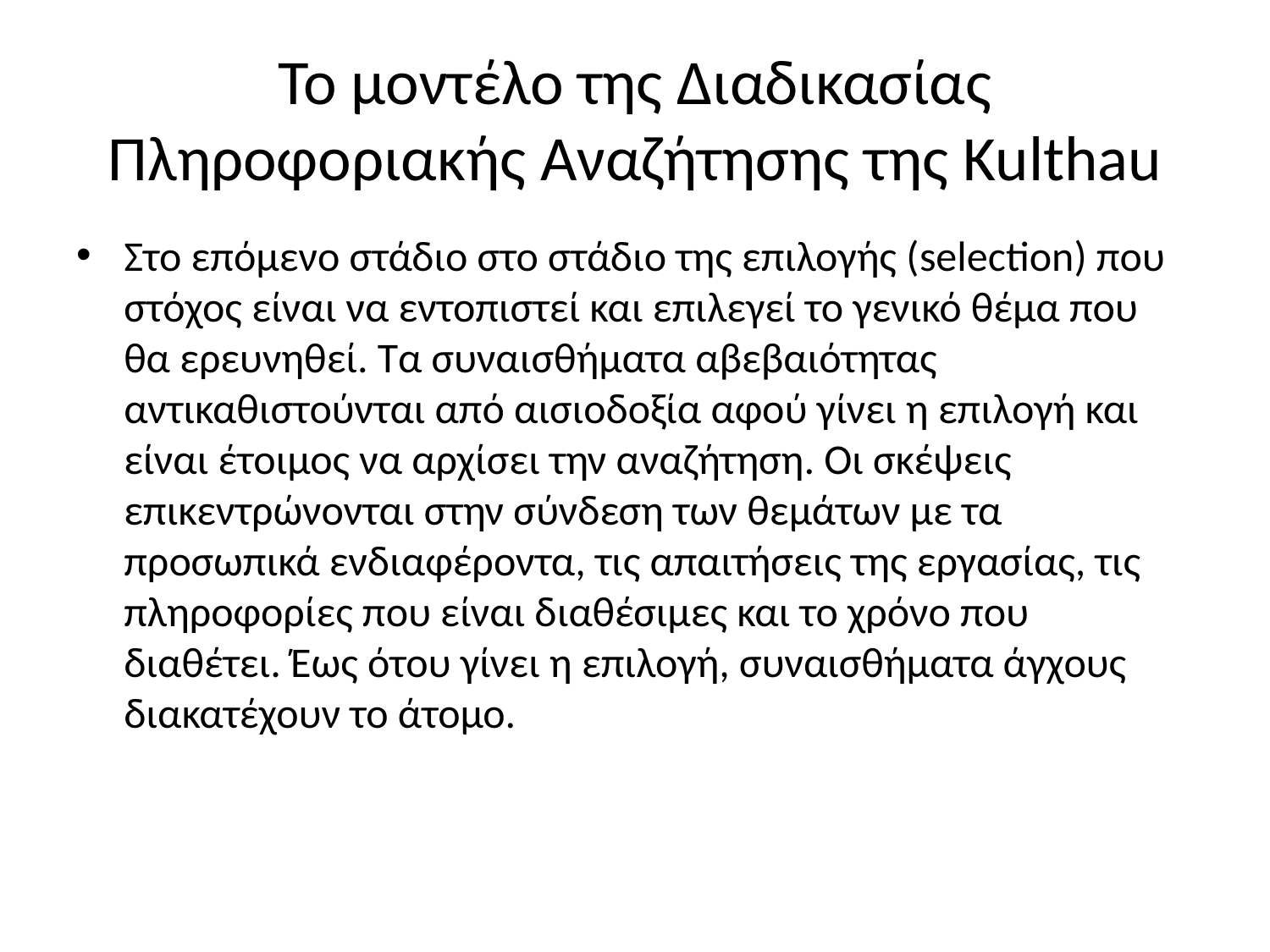

# Το μοντέλο της Διαδικασίας Πληροφοριακής Αναζήτησης της Kulthau
Στο επόμενο στάδιο στο στάδιο της επιλογής (selection) που στόχος είναι να εντοπιστεί και επιλεγεί το γενικό θέμα που θα ερευνηθεί. Τα συναισθήματα αβεβαιότητας αντικαθιστούνται από αισιοδοξία αφού γίνει η επιλογή και είναι έτοιμος να αρχίσει την αναζήτηση. Οι σκέψεις επικεντρώνονται στην σύνδεση των θεμάτων με τα προσωπικά ενδιαφέροντα, τις απαιτήσεις της εργασίας, τις πληροφορίες που είναι διαθέσιμες και το χρόνο που διαθέτει. Έως ότου γίνει η επιλογή, συναισθήματα άγχους διακατέχουν το άτομο.